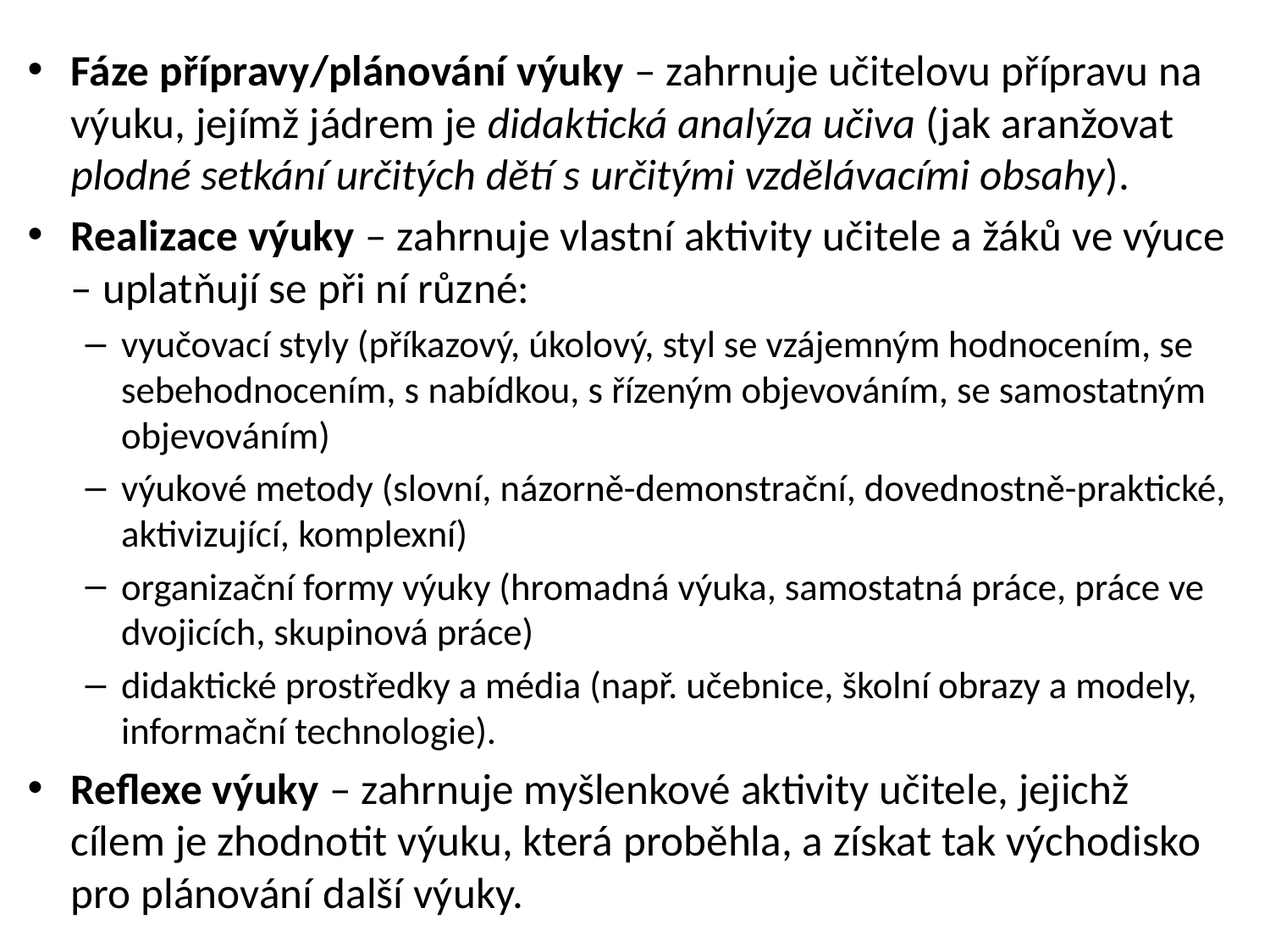

Fáze přípravy/plánování výuky – zahrnuje učitelovu přípravu na výuku, jejímž jádrem je didaktická analýza učiva (jak aranžovat plodné setkání určitých dětí s určitými vzdělávacími obsahy).
Realizace výuky – zahrnuje vlastní aktivity učitele a žáků ve výuce – uplatňují se při ní různé:
vyučovací styly (příkazový, úkolový, styl se vzájemným hodnocením, se sebehodnocením, s nabídkou, s řízeným objevováním, se samostatným objevováním)
výukové metody (slovní, názorně-demonstrační, dovednostně-praktické, aktivizující, komplexní)
organizační formy výuky (hromadná výuka, samostatná práce, práce ve dvojicích, skupinová práce)
didaktické prostředky a média (např. učebnice, školní obrazy a modely, informační technologie).
Reflexe výuky – zahrnuje myšlenkové aktivity učitele, jejichž cílem je zhodnotit výuku, která proběhla, a získat tak východisko pro plánování další výuky.